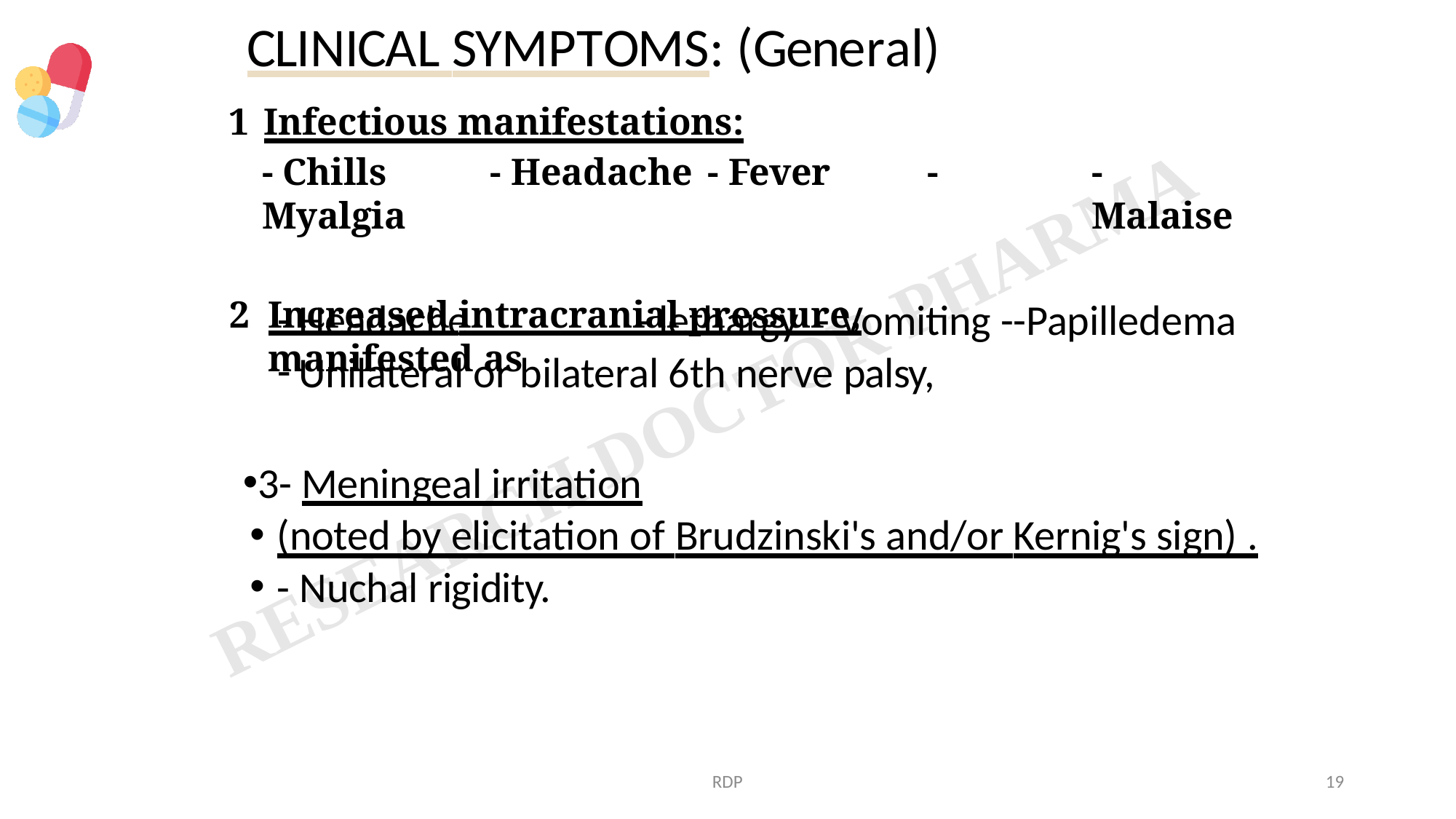

# CLINICAL SYMPTOMS: (General)
Infectious manifestations:
- Chills	- Headache	- Fever	- Myalgia

Increased intracranial pressure, manifested as
- Malaise
Headache	- lethargy	- Vomiting --Papilledema
Unilateral or bilateral 6th nerve palsy,

3- Meningeal irritation
(noted by elicitation of Brudzinski's and/or Kernig's sign) .
- Nuchal rigidity.
RDP
19